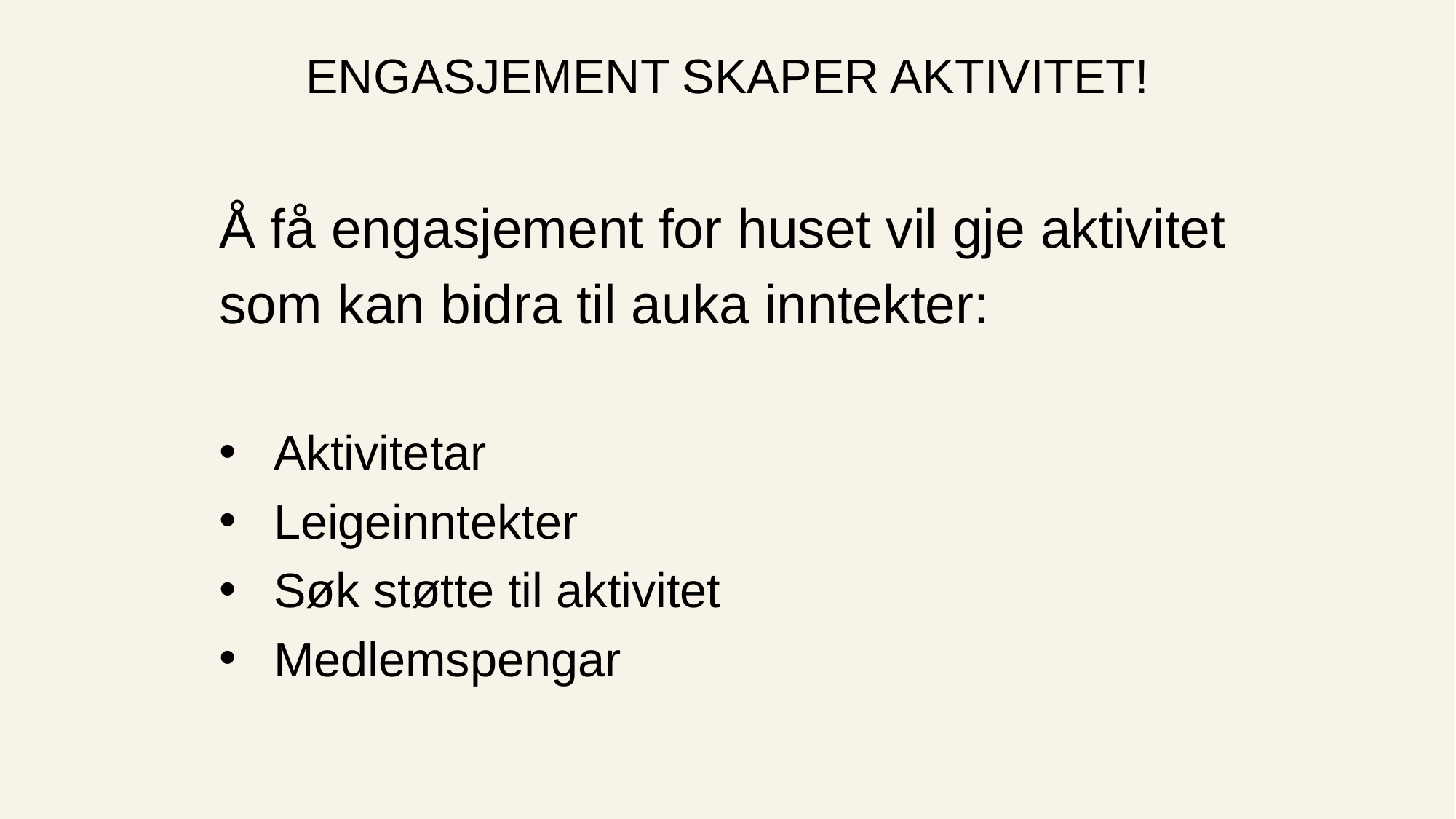

ENGASJEMENT SKAPER AKTIVITET!
Å få engasjement for huset vil gje aktivitet
som kan bidra til auka inntekter:

Aktivitetar
Leigeinntekter
Søk støtte til aktivitet
Medlemspengar